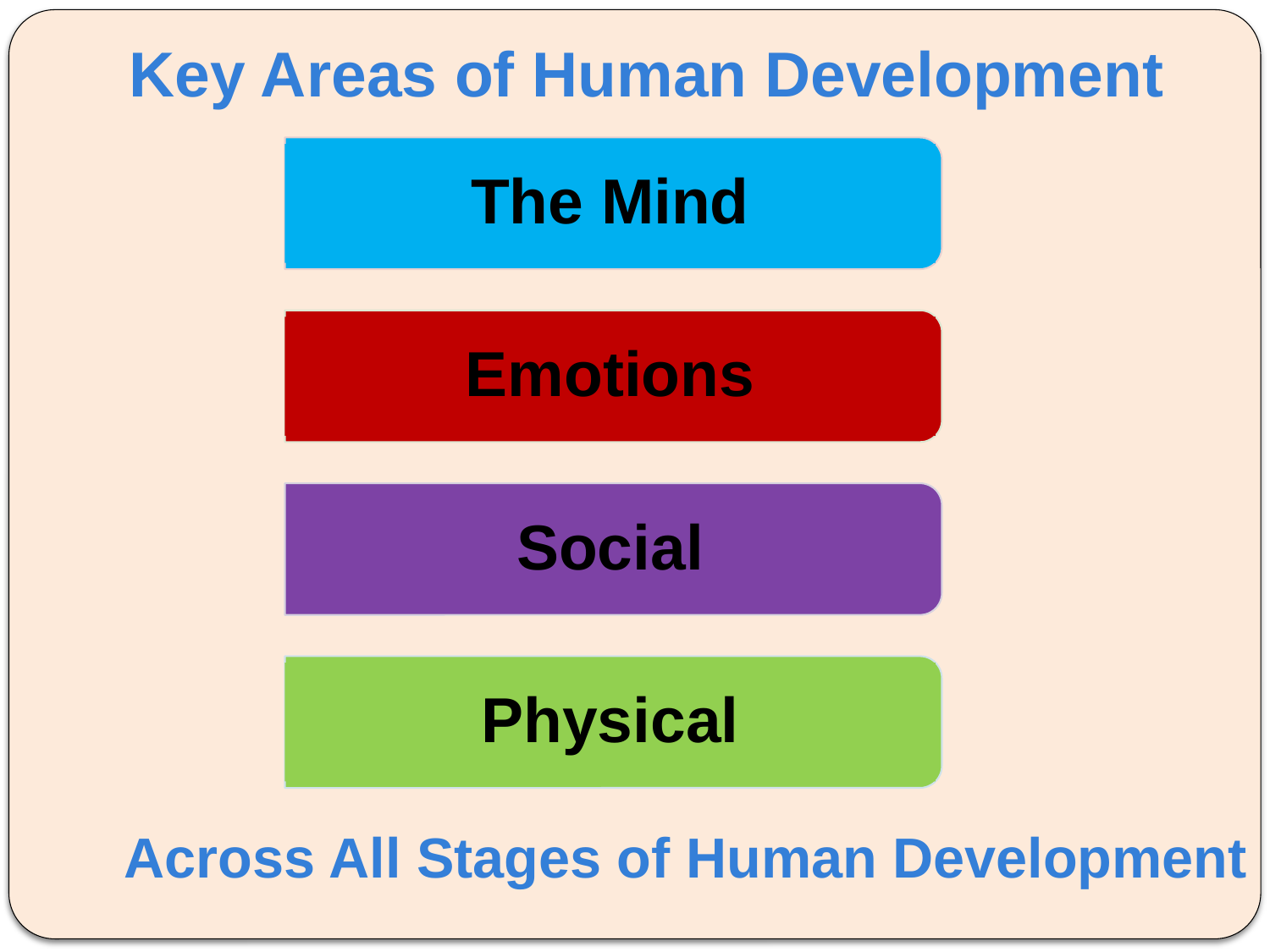

# Key Areas of Human Development

The Mind

Emotions

Social

Physical
Across All Stages of Human Development